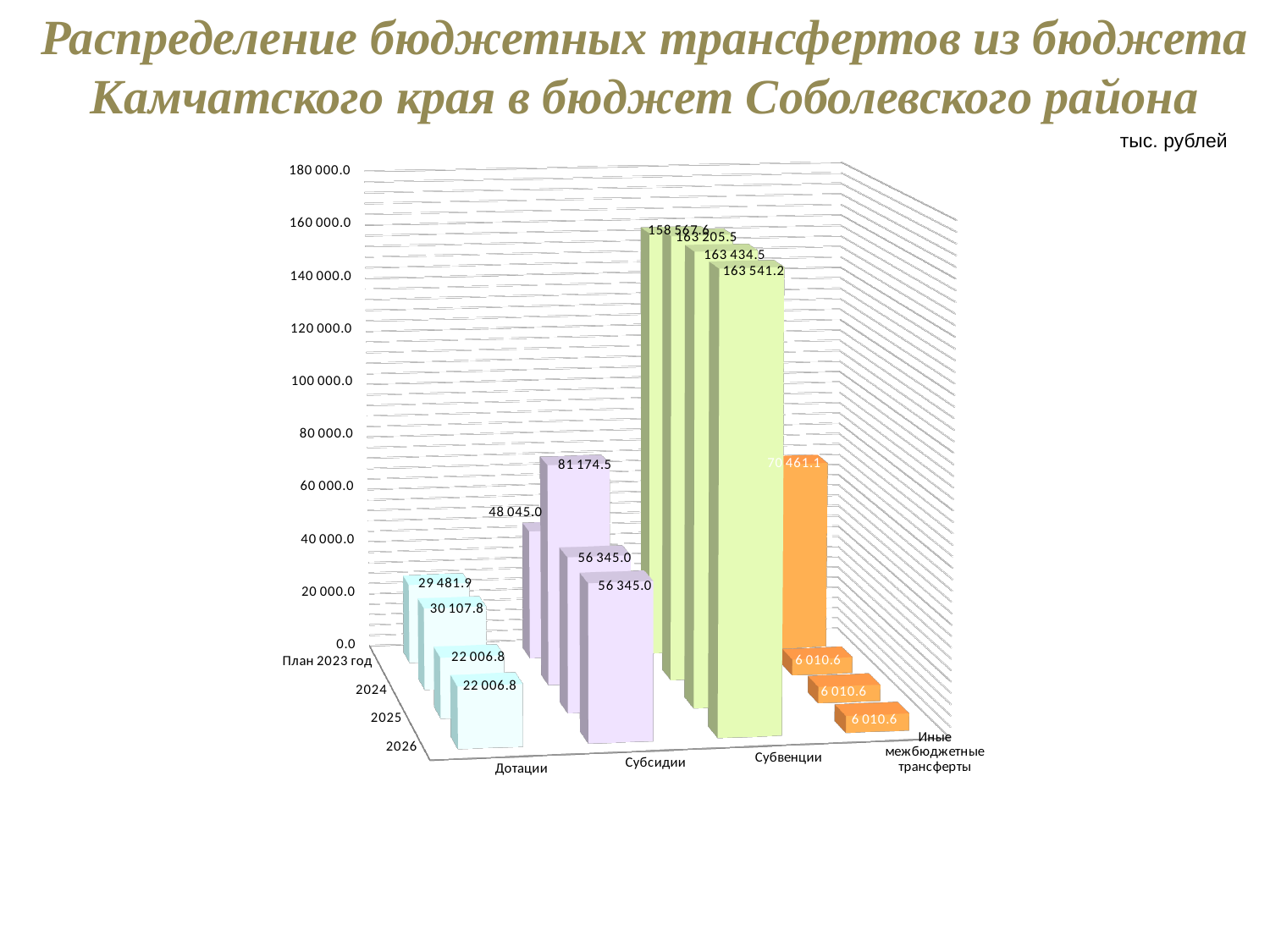

Распределение бюджетных трансфертов из бюджета Камчатского края в бюджет Соболевского района
тыс. рублей

[unsupported chart]